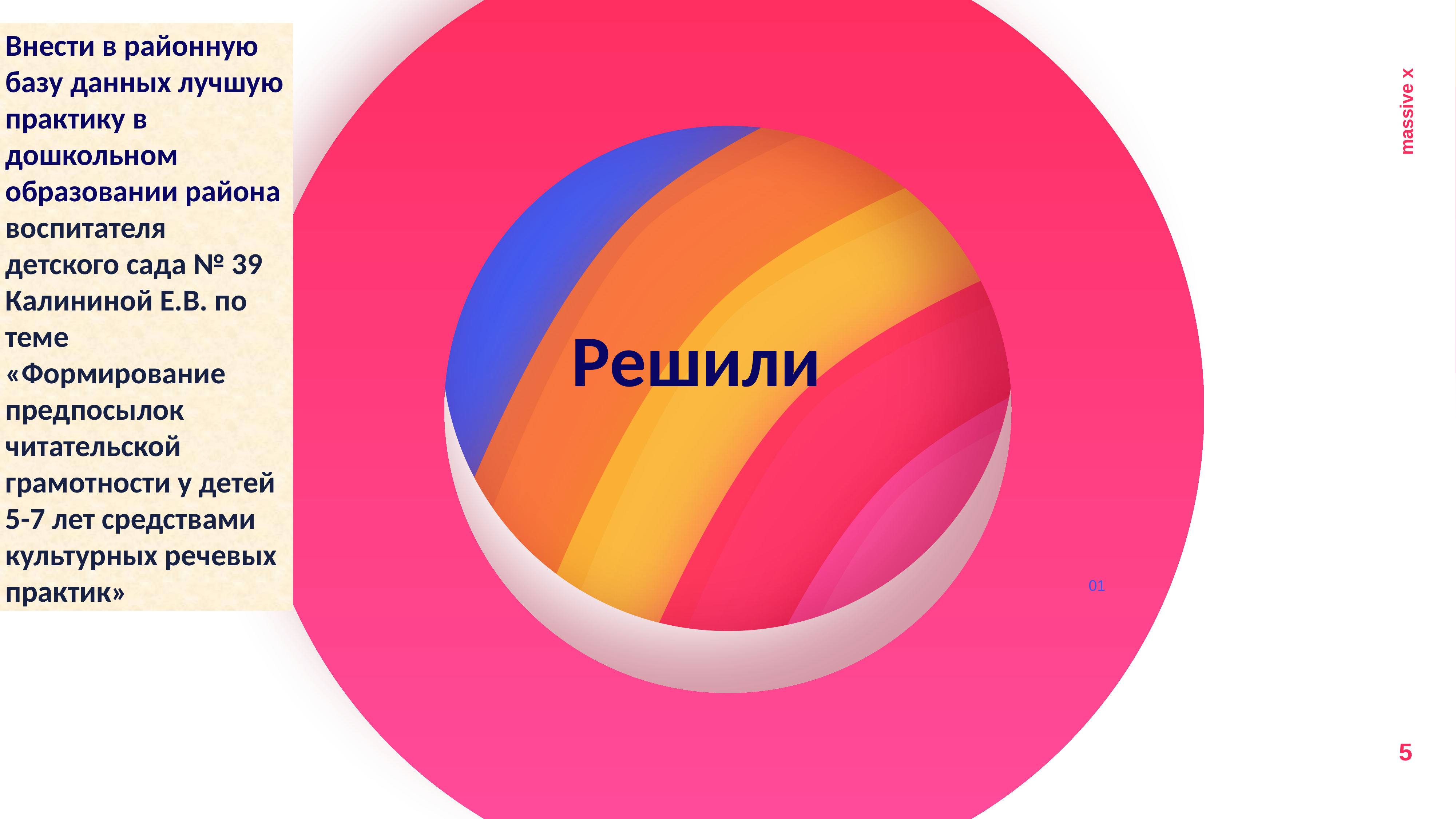

Внести в районную базу данных лучшую практику в дошкольном образовании района воспитателя  детского сада № 39    Калининой Е.В. по теме «Формирование предпосылок читательской грамотности у детей 5-7 лет средствами культурных речевых практик»
massive x
Решили
01
5